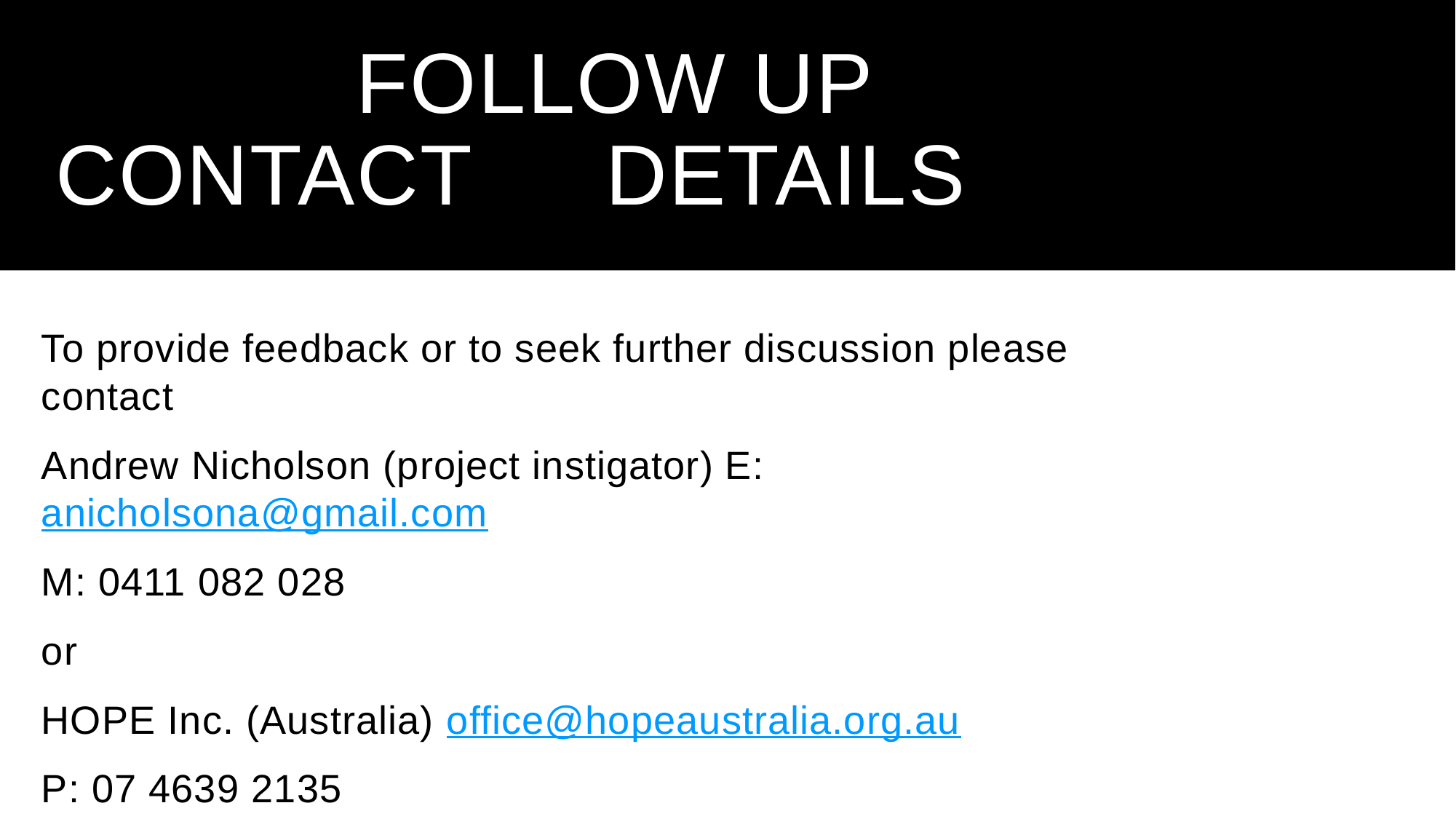

# FOLLOW UP CONTACT 					DETAILS
To provide feedback or to seek further discussion please contact
Andrew Nicholson (project instigator) E: anicholsona@gmail.com
M: 0411 082 028
or
HOPE Inc. (Australia) office@hopeaustralia.org.au
P: 07 4639 2135